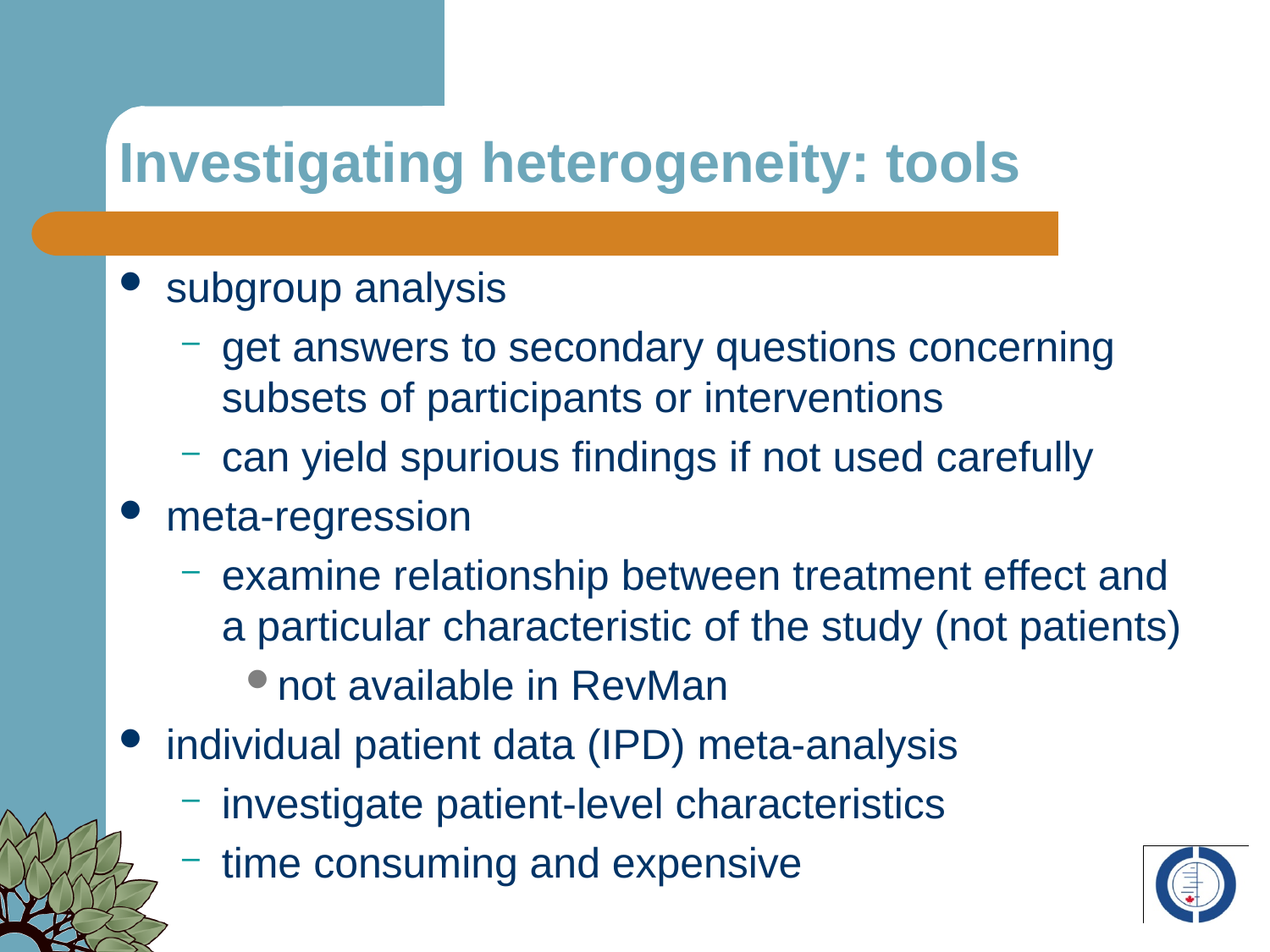

# Investigating heterogeneity: tools
subgroup analysis
get answers to secondary questions concerning subsets of participants or interventions
can yield spurious findings if not used carefully
meta-regression
examine relationship between treatment effect and a particular characteristic of the study (not patients)
not available in RevMan
individual patient data (IPD) meta-analysis
investigate patient-level characteristics
time consuming and expensive